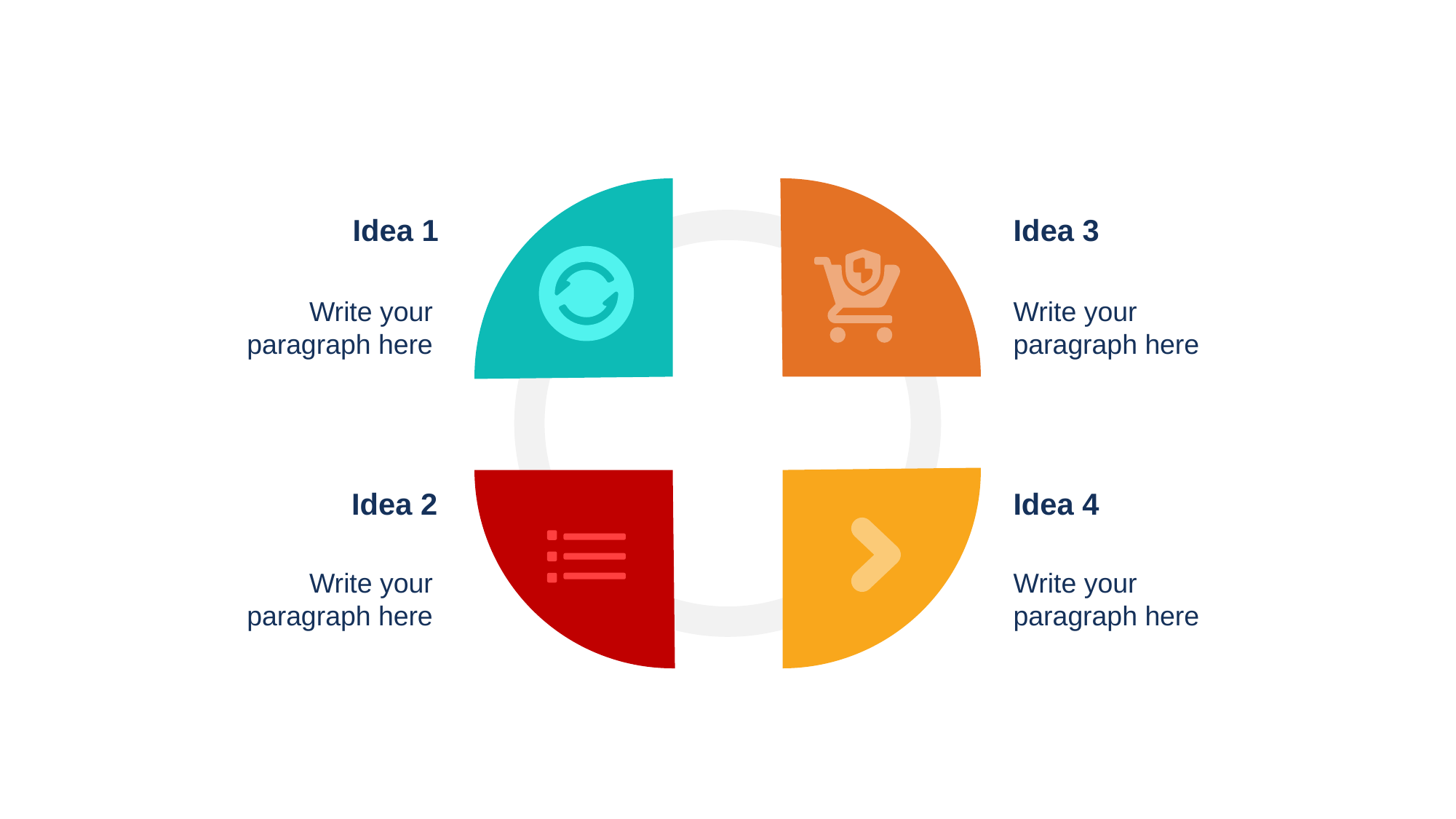

#

Idea 1
Idea 3

Write your paragraph here
Write your paragraph here

Idea 2
Idea 4

Write your paragraph here
Write your paragraph here